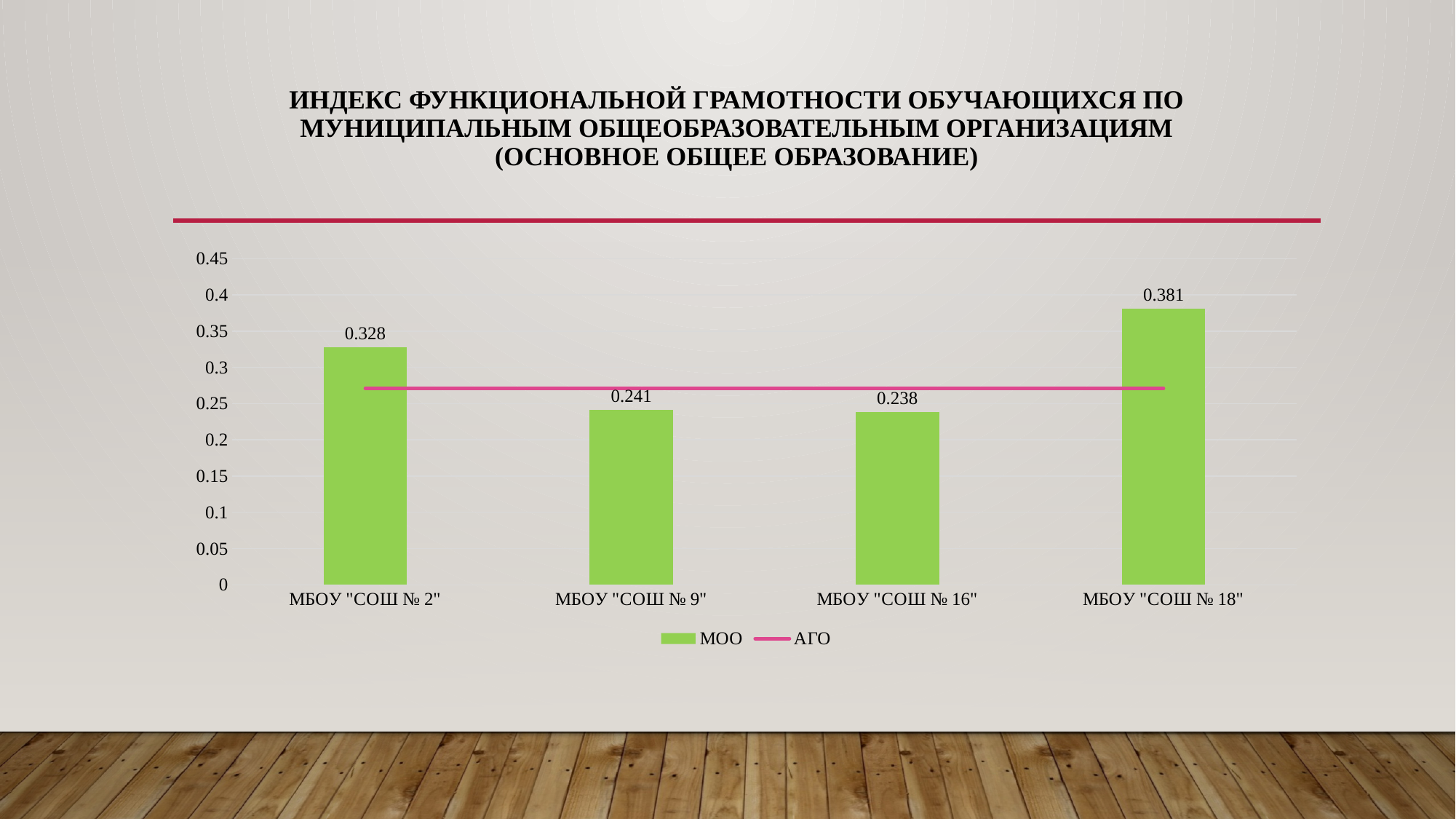

# Индекс функциональной грамотности обучающихся по муниципальным общеобразовательным организациям (основное общее образование)

### Chart

| Category |  |  |
|---|---|---|
| МБОУ "СОШ № 2" | 0.328 | 0.271 |
| МБОУ "СОШ № 9" | 0.241 | 0.271 |
| МБОУ "СОШ № 16" | 0.238 | 0.271 |
| МБОУ "СОШ № 18" | 0.381 | 0.271 |